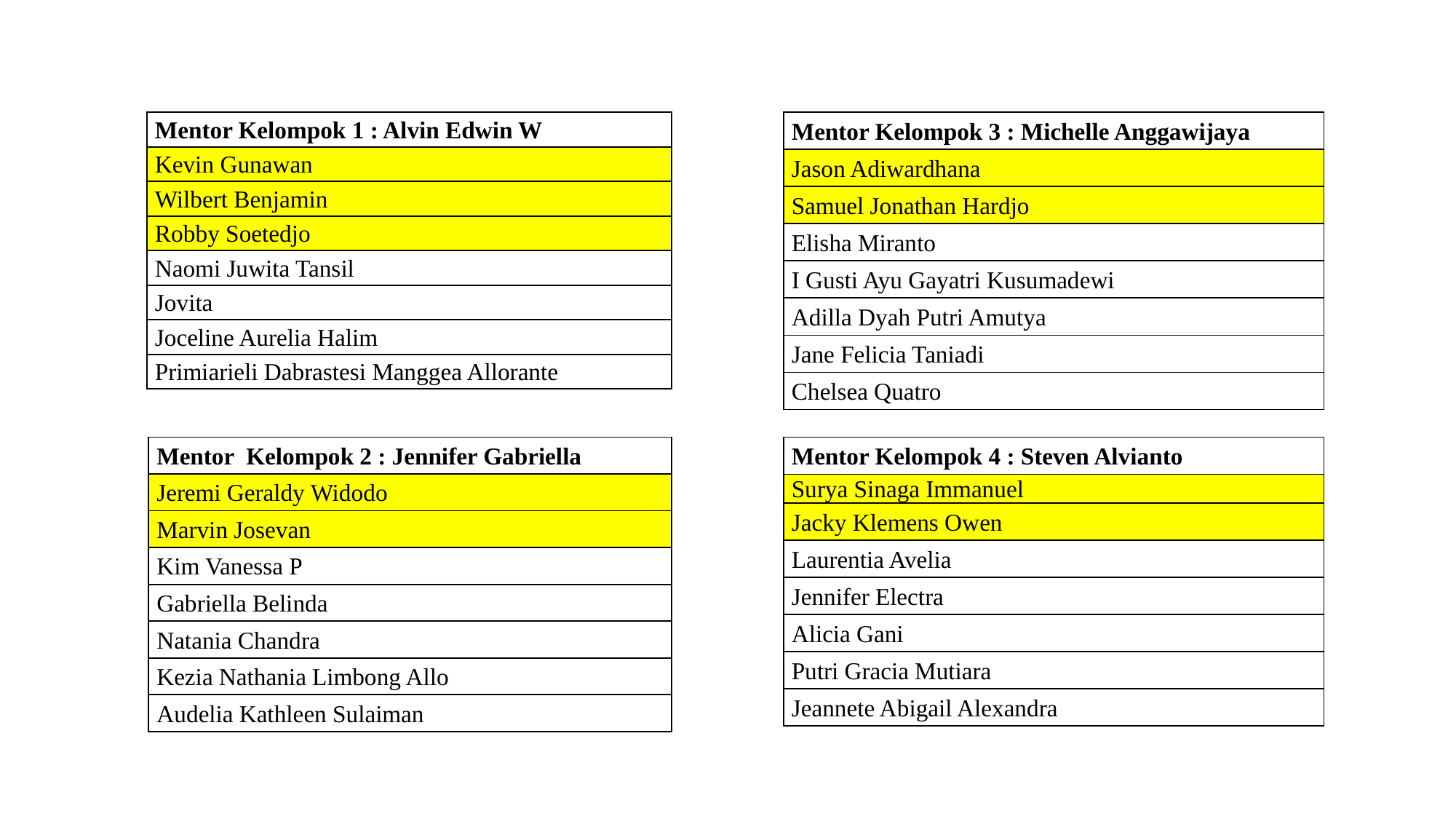

| Mentor Kelompok 1 : Alvin Edwin W |
| --- |
| Kevin Gunawan |
| Wilbert Benjamin |
| Robby Soetedjo |
| Naomi Juwita Tansil |
| Jovita |
| Joceline Aurelia Halim |
| Primiarieli Dabrastesi Manggea Allorante |
| Mentor Kelompok 3 : Michelle Anggawijaya |
| --- |
| Jason Adiwardhana |
| Samuel Jonathan Hardjo |
| Elisha Miranto |
| I Gusti Ayu Gayatri Kusumadewi |
| Adilla Dyah Putri Amutya |
| Jane Felicia Taniadi |
| Chelsea Quatro |

| Mentor Kelompok 2 : Jennifer Gabriella |
| --- |
| Jeremi Geraldy Widodo |
| Marvin Josevan |
| Kim Vanessa P |
| Gabriella Belinda |
| Natania Chandra |
| Kezia Nathania Limbong Allo |
| Audelia Kathleen Sulaiman |
| Mentor Kelompok 4 : Steven Alvianto |
| --- |
| Surya Sinaga Immanuel |
| Jacky Klemens Owen |
| Laurentia Avelia |
| Jennifer Electra |
| Alicia Gani |
| Putri Gracia Mutiara |
| Jeannete Abigail Alexandra |